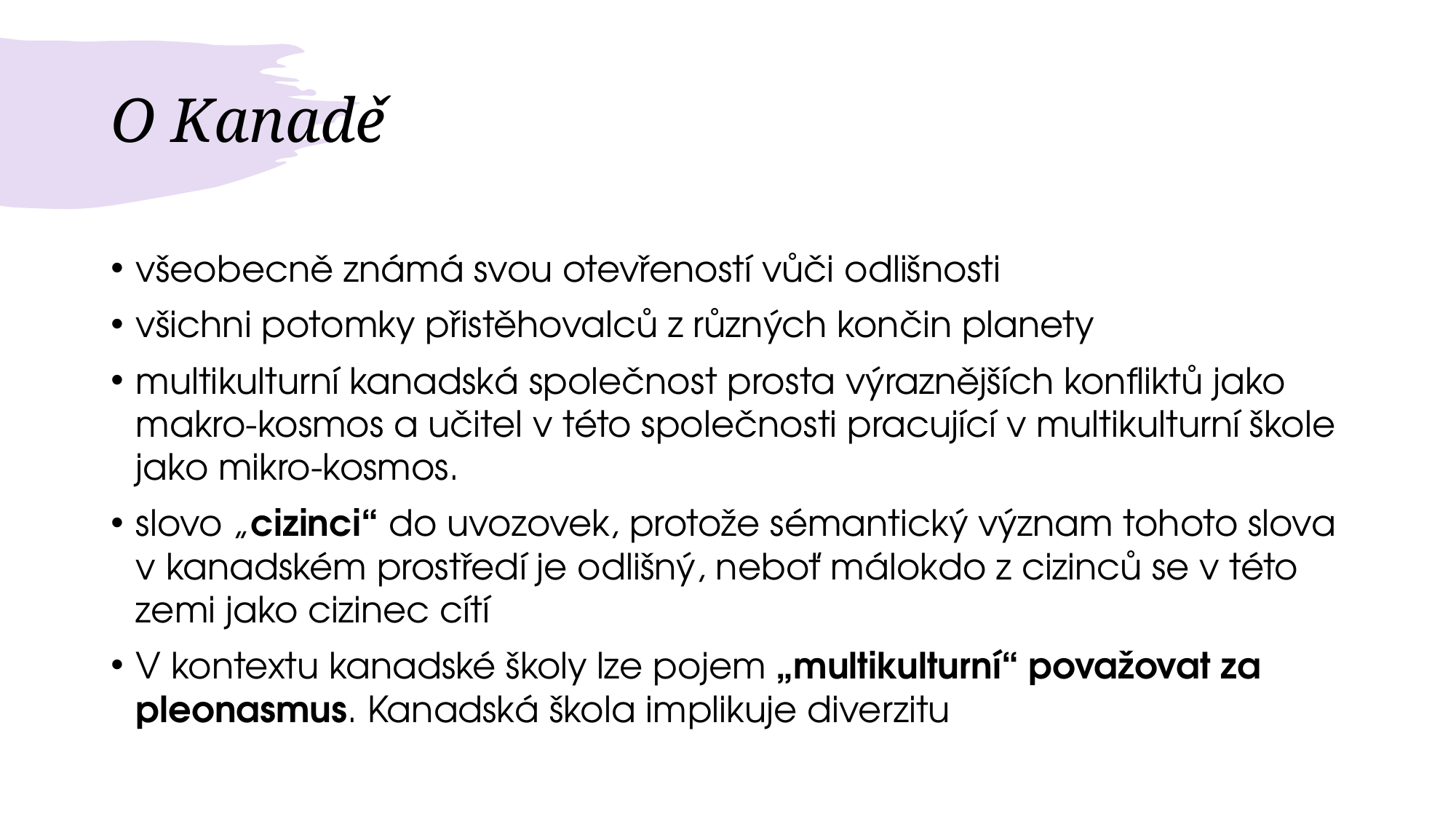

# O Kanadě
všeobecně známá svou otevřeností vůči odlišnosti
všichni potomky přistěhovalců z různých končin planety
multikulturní kanadská společnost prosta výraznějších konfliktů jako makro-kosmos a učitel v této společnosti pracující v multikulturní škole jako mikro-kosmos.
slovo „cizinci“ do uvozovek, protože sémantický význam tohoto slova v kanadském prostředí je odlišný, neboť málokdo z cizinců se v této zemi jako cizinec cítí
V kontextu kanadské školy lze pojem „multikulturní“ považovat za pleonasmus. Kanadská škola implikuje diverzitu